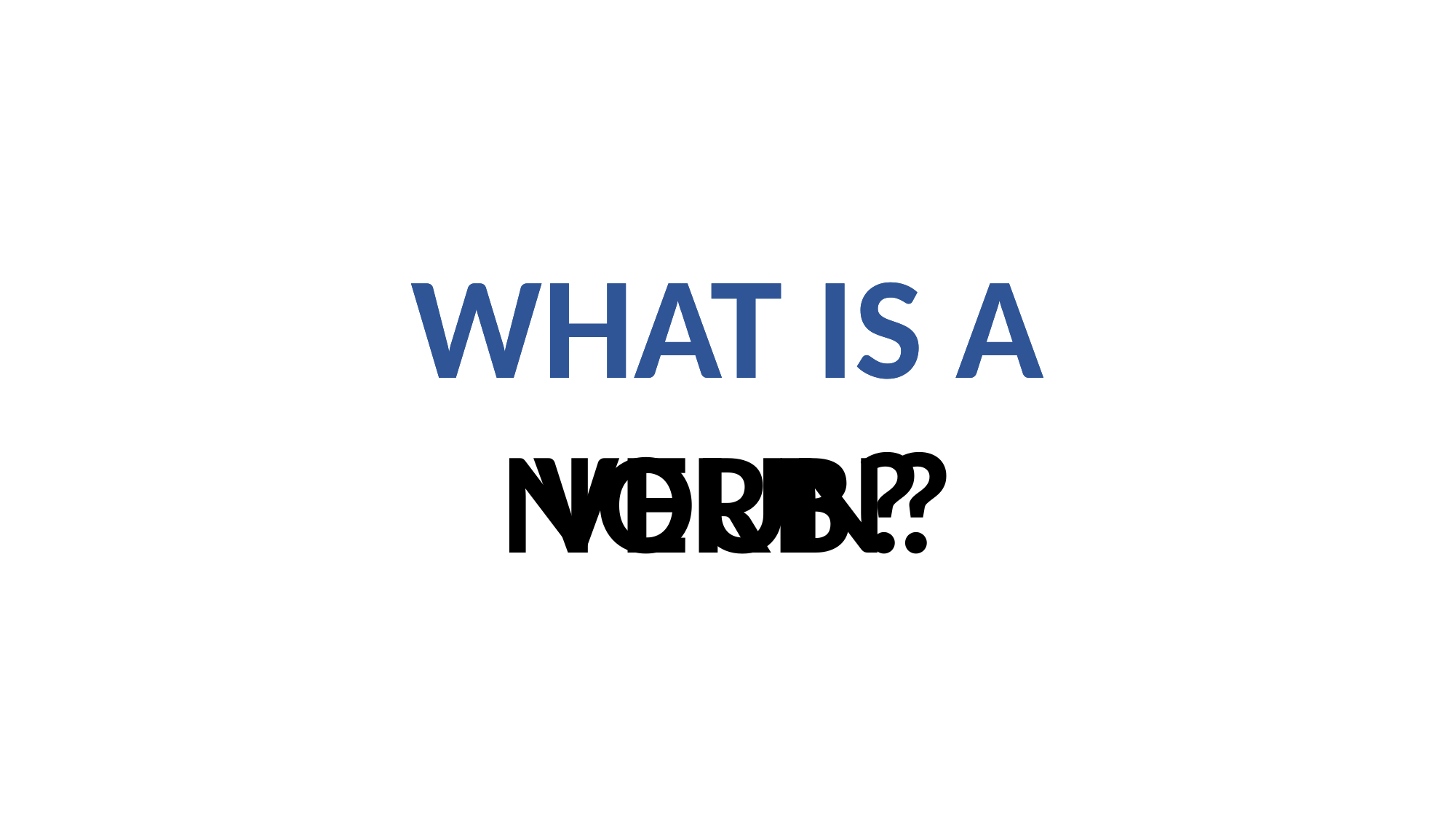

WHAT IS A NOUN?
WHAT IS A VERB?